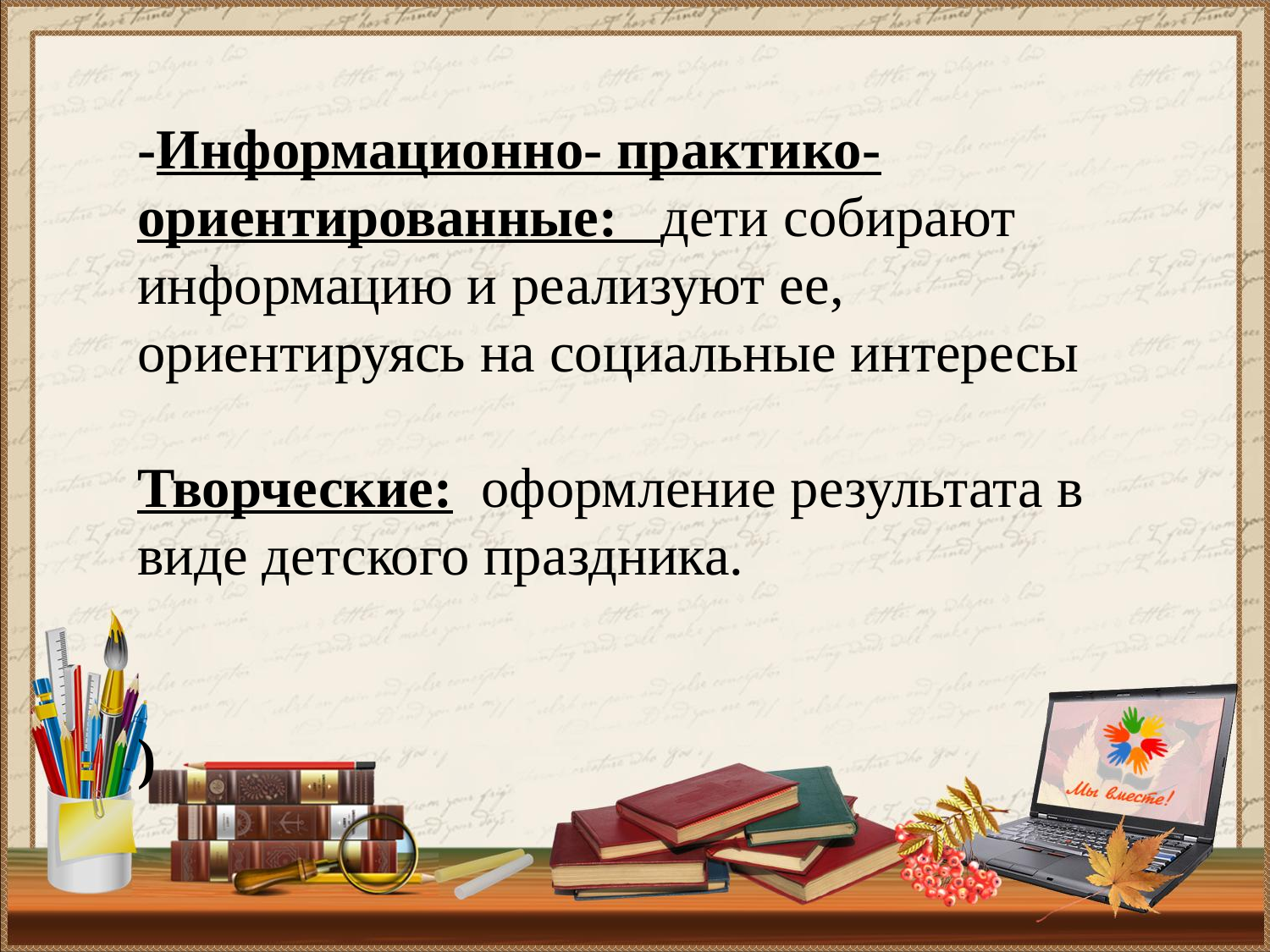

-Информационно- практико- ориентированные:   дети собирают информацию и реализуют ее, ориентируясь на социальные интересы

Творческие:  оформление результата в виде детского праздника.

)